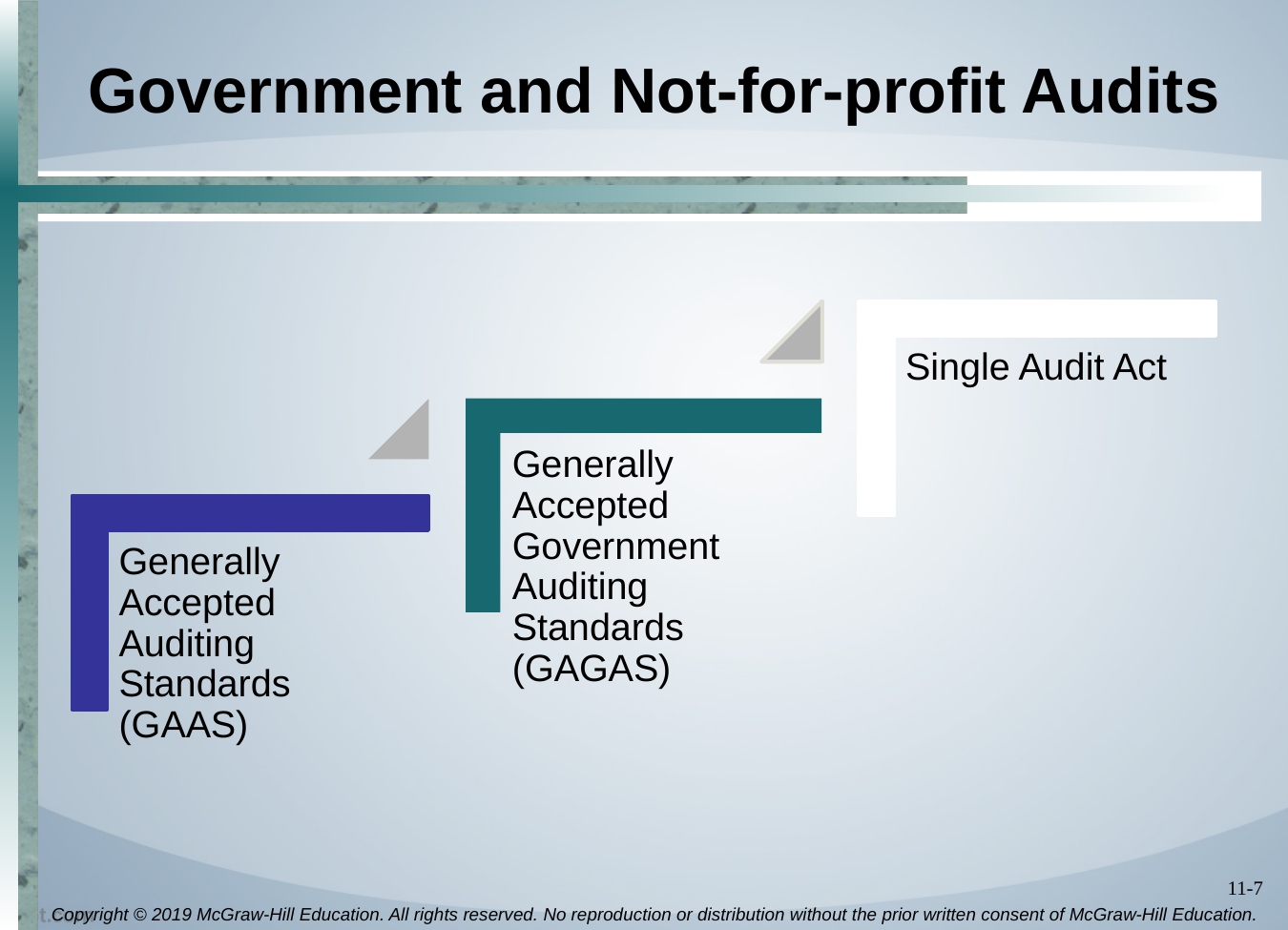

# Government and Not-for-profit Audits
Generally Accepted Auditing Standards (GAAS)
Generally Accepted Government Auditing Standards (GAGAS)
Single Audit Act